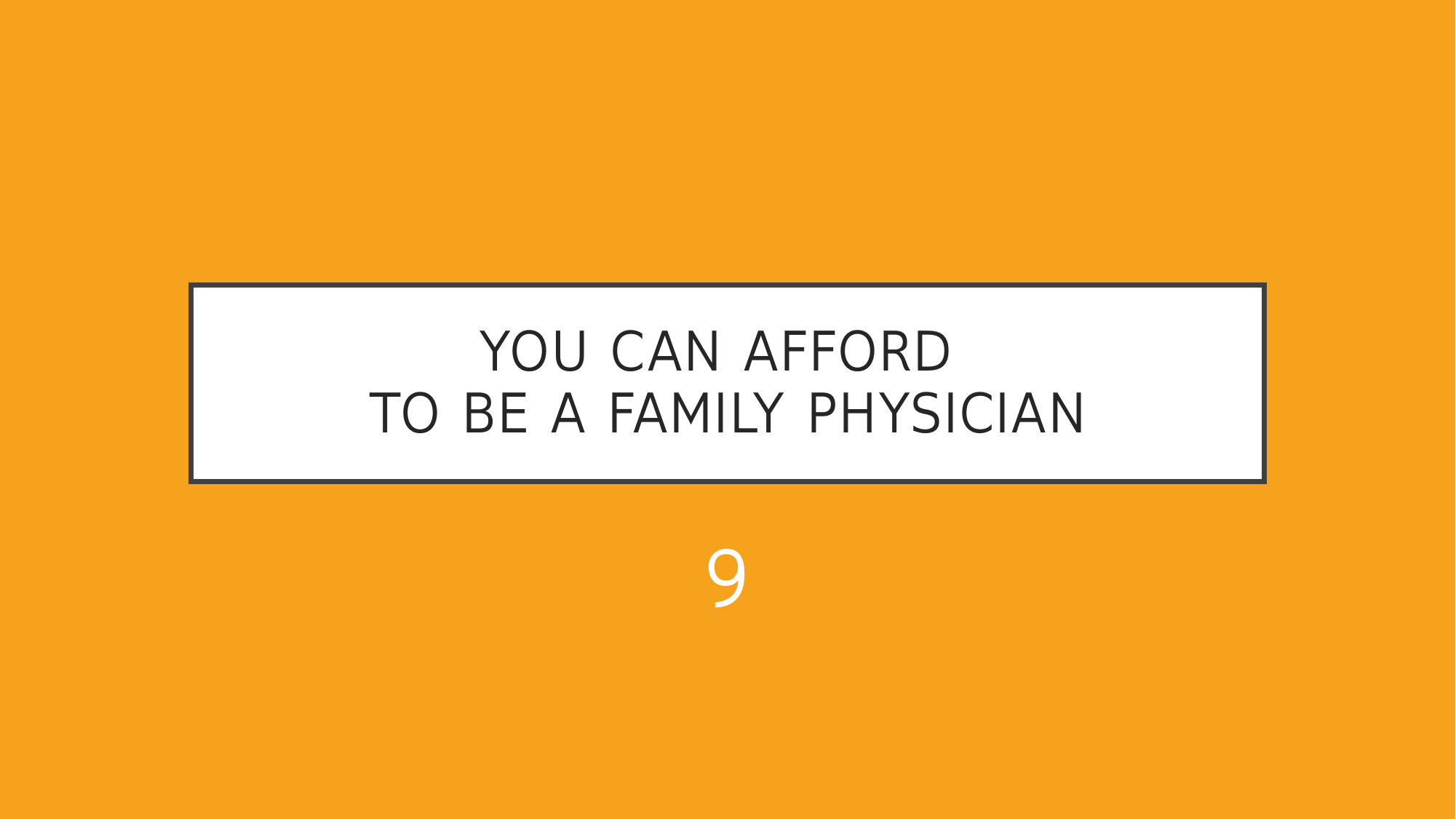

# YOU CAN AFFORD TO BE A Family Physician
9